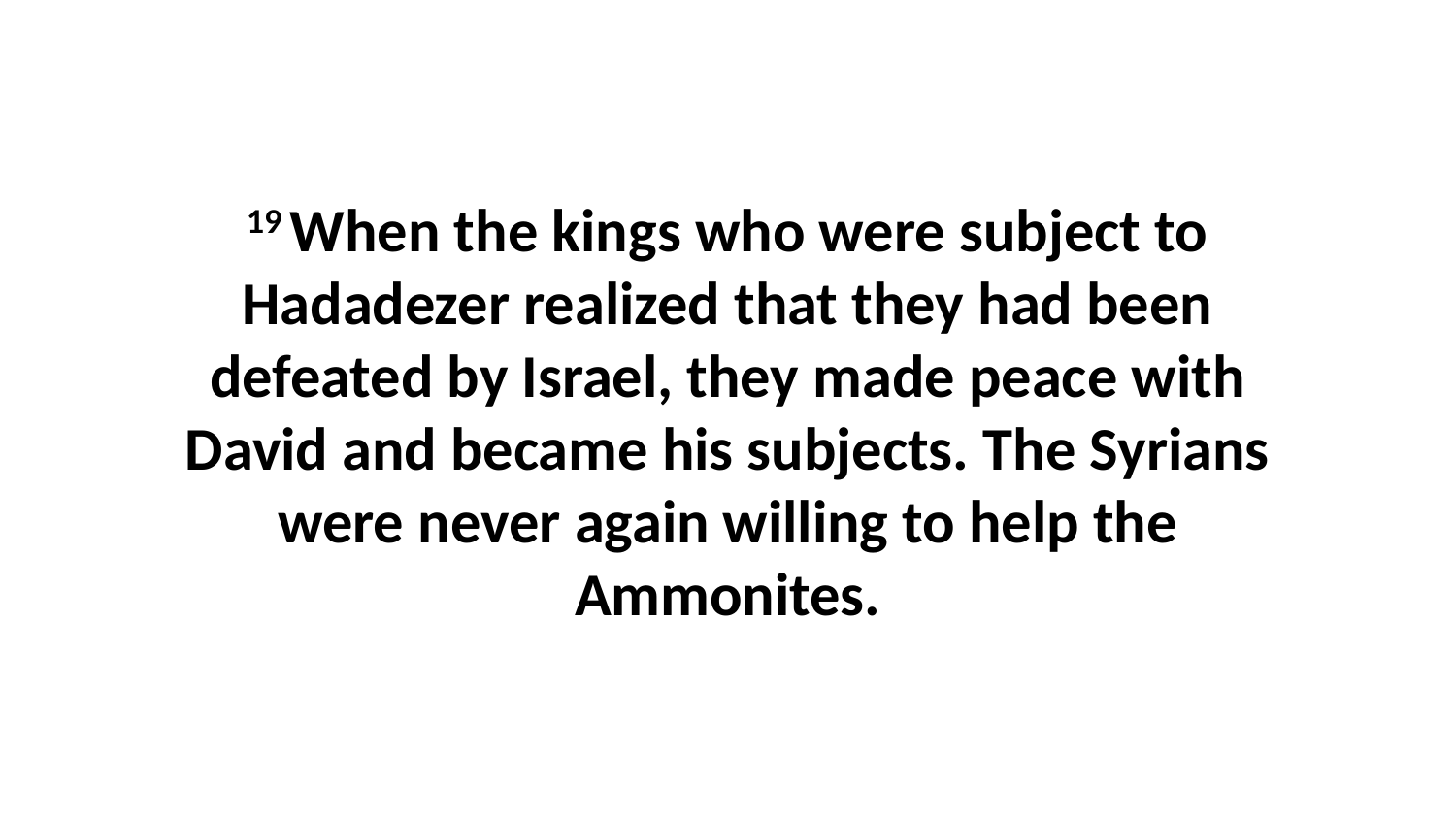

19 When the kings who were subject to Hadadezer realized that they had been defeated by Israel, they made peace with David and became his subjects. The Syrians were never again willing to help the Ammonites.